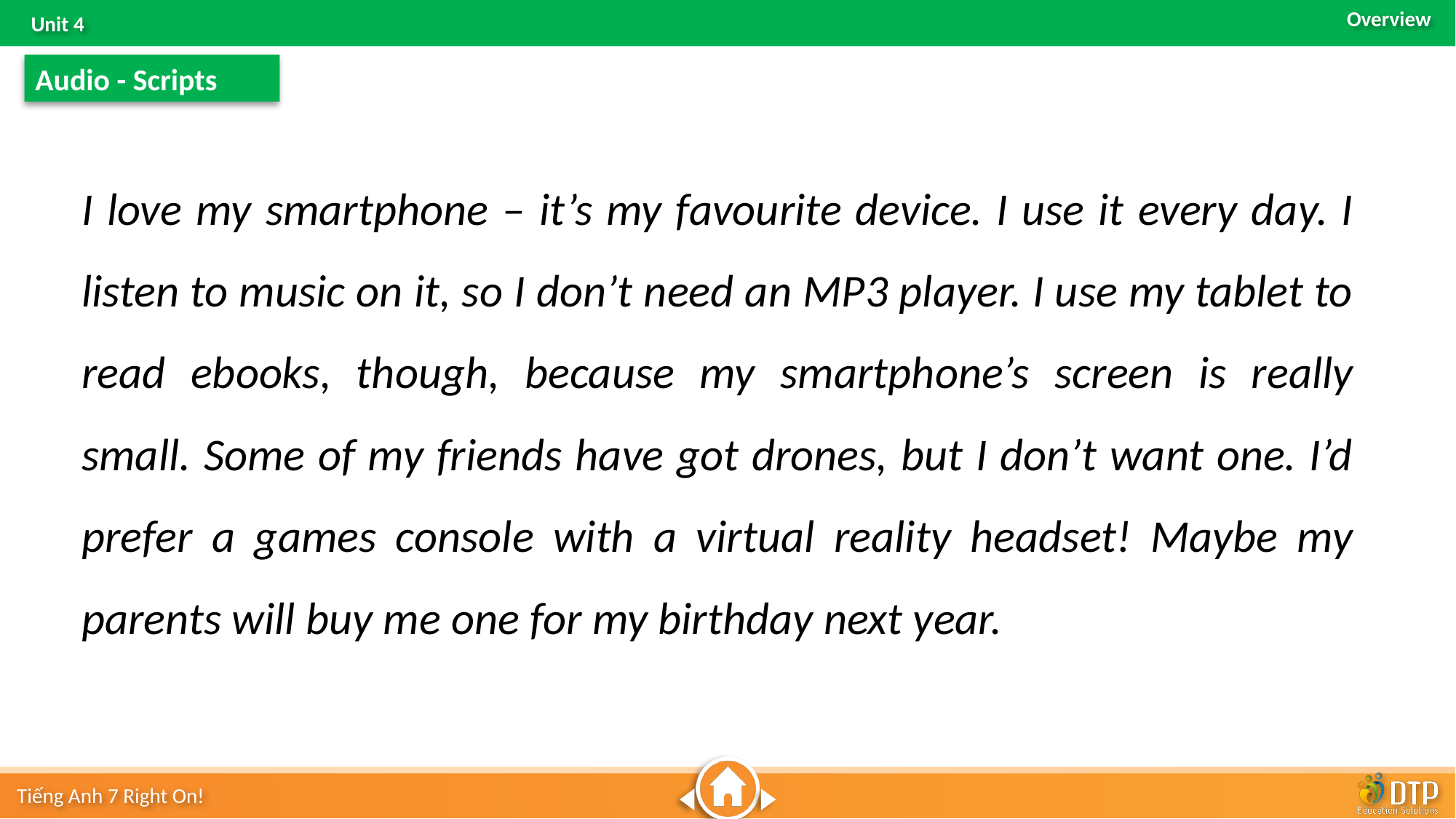

Audio - Scripts
I love my smartphone – it’s my favourite device. I use it every day. I listen to music on it, so I don’t need an MP3 player. I use my tablet to read ebooks, though, because my smartphone’s screen is really small. Some of my friends have got drones, but I don’t want one. I’d prefer a games console with a virtual reality headset! Maybe my parents will buy me one for my birthday next year.